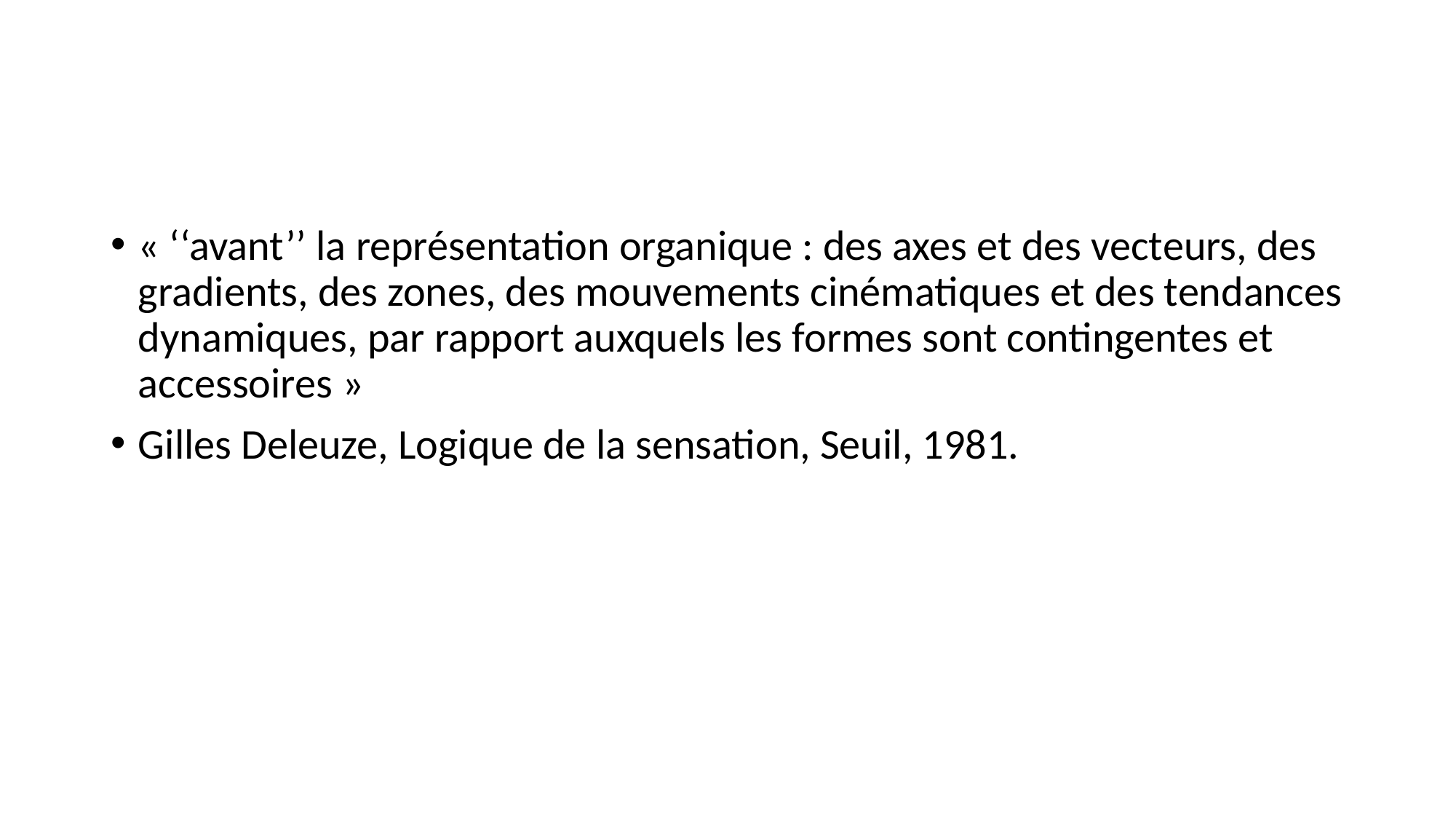

#
« ‘‘avant’’ la représentation organique : des axes et des vecteurs, des gradients, des zones, des mouvements cinématiques et des tendances dynamiques, par rapport auxquels les formes sont contingentes et accessoires »
Gilles Deleuze, Logique de la sensation, Seuil, 1981.